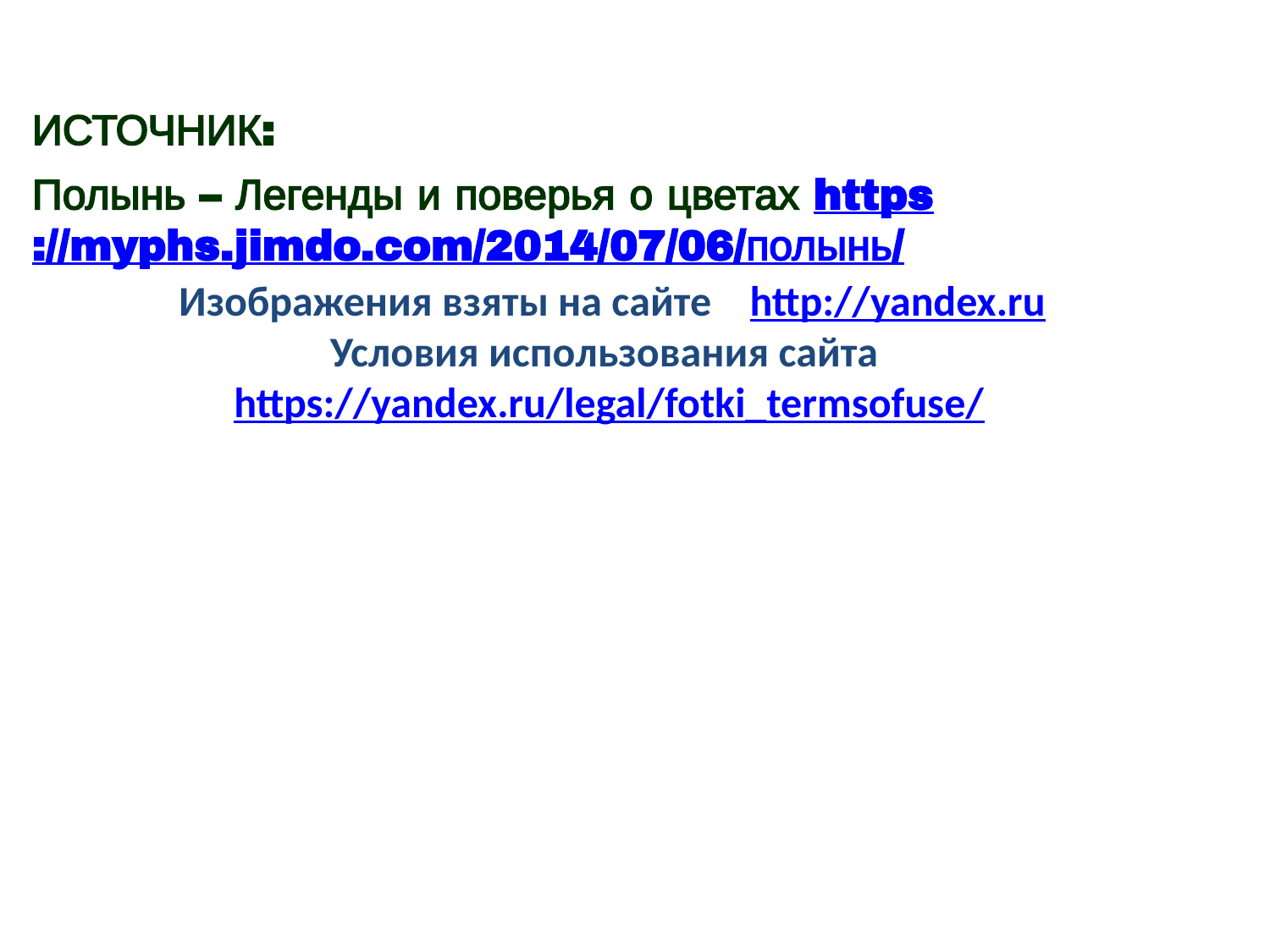

ИСТОЧНИК:
Полынь – Легенды и поверья о цветах https://myphs.jimdo.com/2014/07/06/полынь/
 Изображения взяты на сайте    http://yandex.ru
Условия использования сайта https://yandex.ru/legal/fotki_termsofuse/